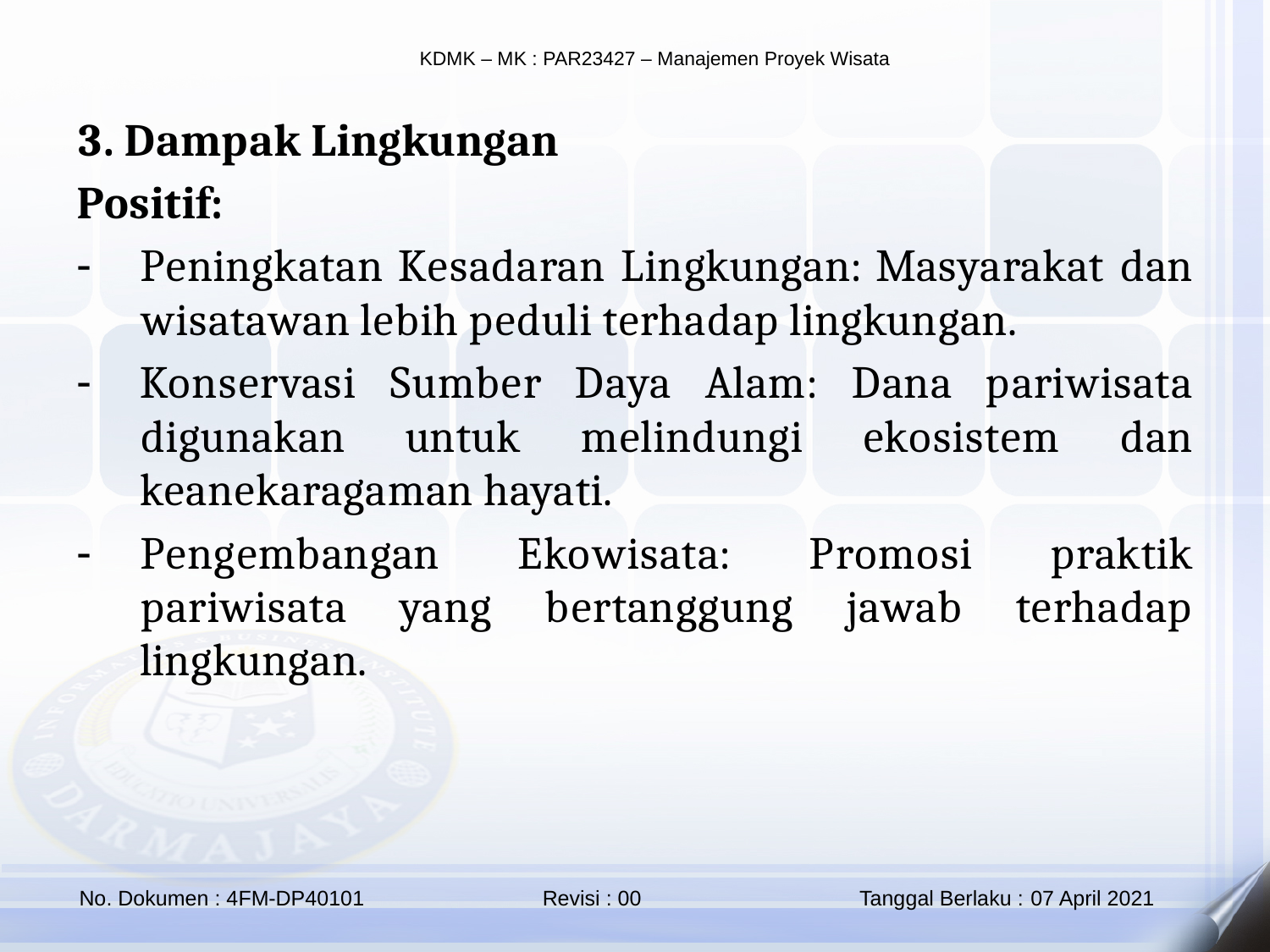

3. Dampak Lingkungan
Positif:
Peningkatan Kesadaran Lingkungan: Masyarakat dan wisatawan lebih peduli terhadap lingkungan.
Konservasi Sumber Daya Alam: Dana pariwisata digunakan untuk melindungi ekosistem dan keanekaragaman hayati.
Pengembangan Ekowisata: Promosi praktik pariwisata yang bertanggung jawab terhadap lingkungan.